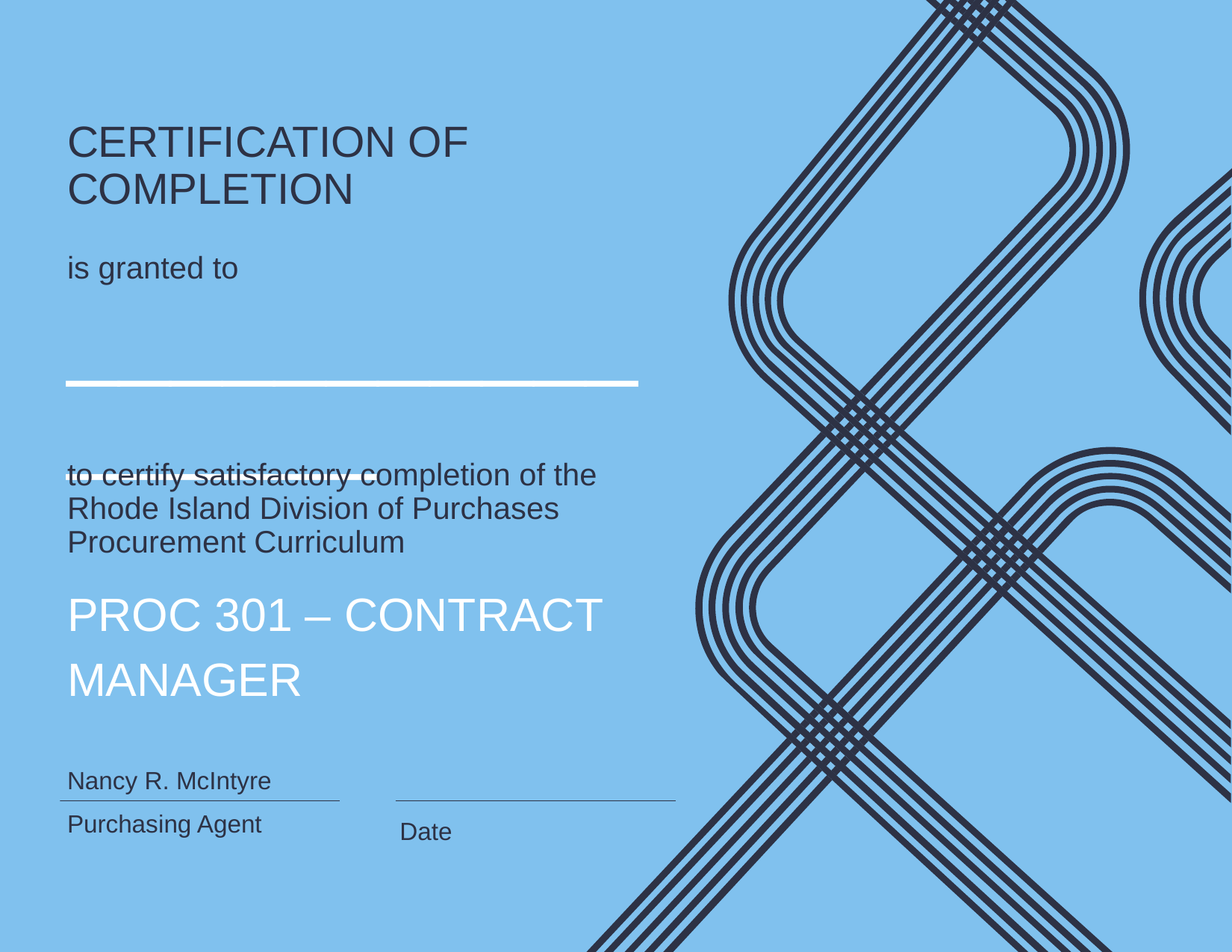

CERTIFICATION OF COMPLETION
is granted to
# _________________
to certify satisfactory completion of the Rhode Island Division of Purchases Procurement Curriculum
PROC 301 – CONTRACT MANAGER
Nancy R. McIntyre
Purchasing Agent
Date